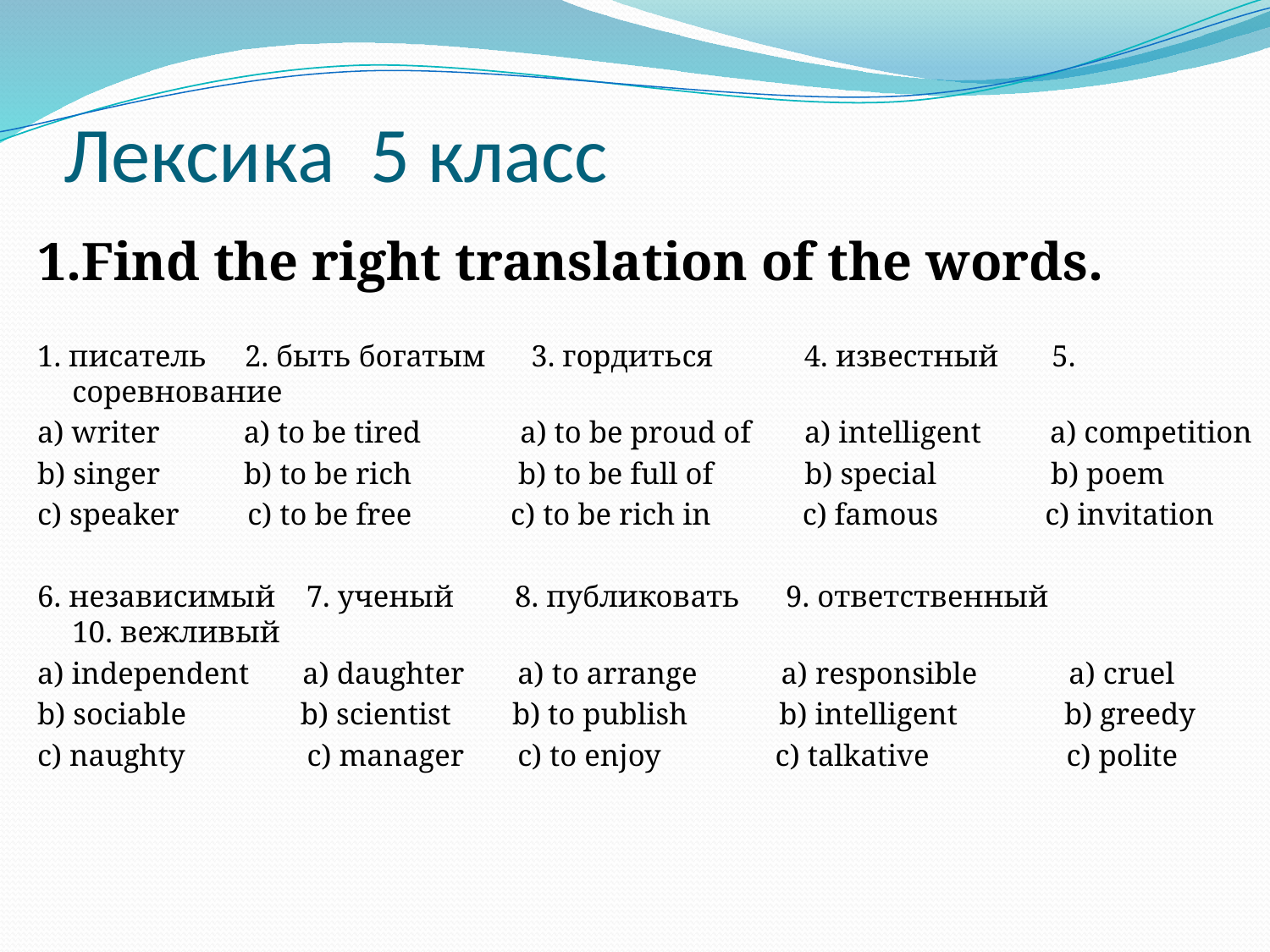

# Лексика  5 класс
1.Find the right translation of the words.

1. писатель     2. быть богатым      3. гордиться            4. известный       5. соревнование
a) writer           a) to be tired             a) to be proud of       a) intelligent         a) competition
b) singer           b) to be rich              b) to be full of            b) special               b) poem
c) speaker         c) to be free             c) to be rich in            c) famous              c) invitation

6. независимый    7. ученый        8. публиковать      9. ответственный    10. вежливый
a) independent       a) daughter       a) to arrange           a) responsible            a) cruel
b) sociable               b) scientist        b) to publish            b) intelligent              b) greedy
c) naughty                c) manager       c) to enjoy               c) talkative                  c) polite